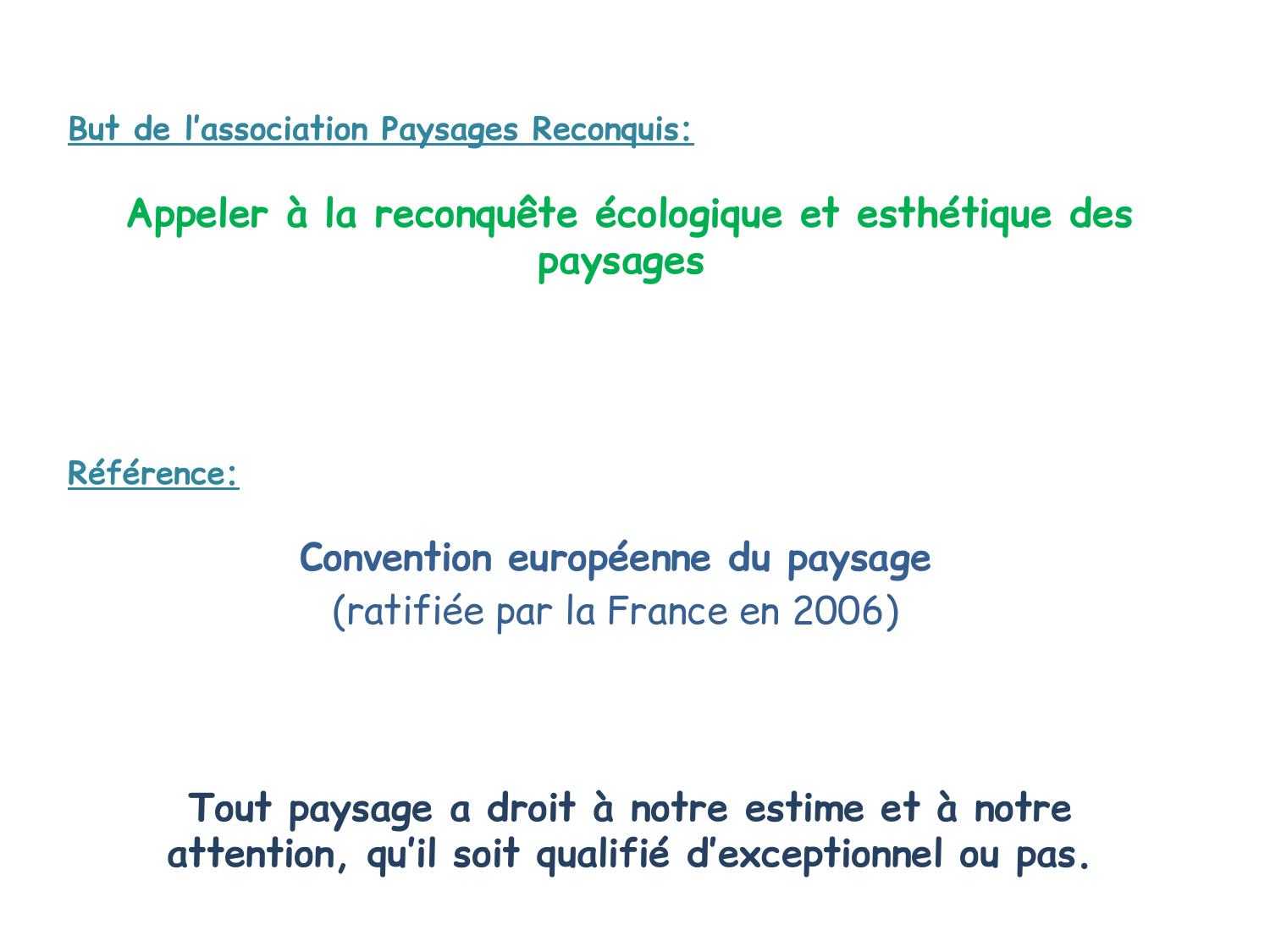

But de l’association Paysages Reconquis:

Appeler à la reconquête écologique et esthétique des paysages

Référence:

Convention européenne du paysage
(ratifiée par la France en 2006)

Tout paysage a droit à notre estime et à notre attention, qu’il soit qualifié d’exceptionnel ou pas.